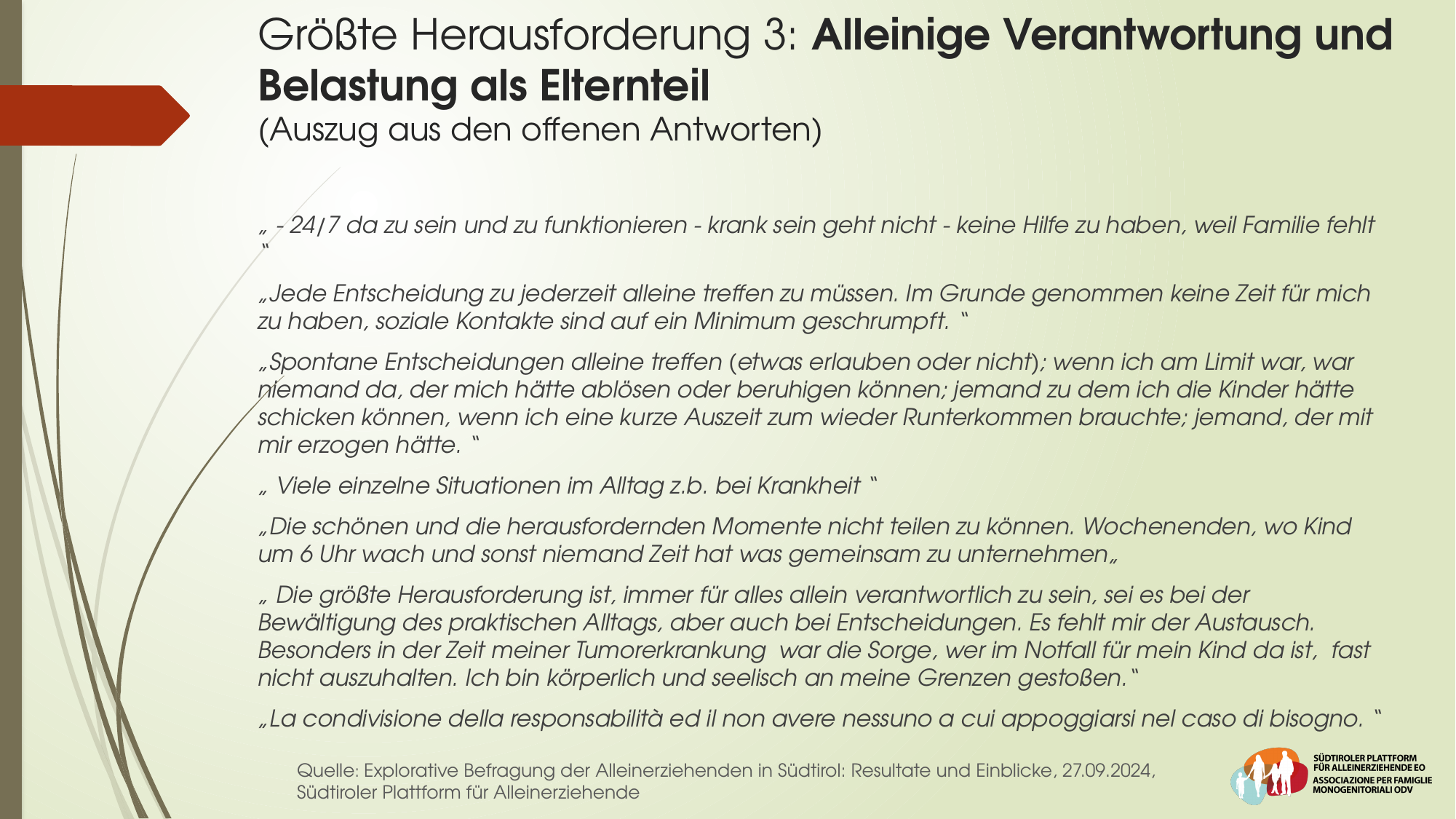

# Größte Herausforderung 3: Alleinige Verantwortung und Belastung als Elternteil (Auszug aus den offenen Antworten)
„ - 24/7 da zu sein und zu funktionieren - krank sein geht nicht - keine Hilfe zu haben, weil Familie fehlt “
„Jede Entscheidung zu jederzeit alleine treffen zu müssen. Im Grunde genommen keine Zeit für mich zu haben, soziale Kontakte sind auf ein Minimum geschrumpft. “
„Spontane Entscheidungen alleine treffen (etwas erlauben oder nicht); wenn ich am Limit war, war niemand da, der mich hätte ablösen oder beruhigen können; jemand zu dem ich die Kinder hätte schicken können, wenn ich eine kurze Auszeit zum wieder Runterkommen brauchte; jemand, der mit mir erzogen hätte. “
„ Viele einzelne Situationen im Alltag z.b. bei Krankheit “
„Die schönen und die herausfordernden Momente nicht teilen zu können. Wochenenden, wo Kind um 6 Uhr wach und sonst niemand Zeit hat was gemeinsam zu unternehmen„
„ Die größte Herausforderung ist, immer für alles allein verantwortlich zu sein, sei es bei der Bewältigung des praktischen Alltags, aber auch bei Entscheidungen. Es fehlt mir der Austausch. Besonders in der Zeit meiner Tumorerkrankung  war die Sorge, wer im Notfall für mein Kind da ist,  fast nicht auszuhalten. Ich bin körperlich und seelisch an meine Grenzen gestoßen.“
„La condivisione della responsabilità ed il non avere nessuno a cui appoggiarsi nel caso di bisogno. “

Quelle: Explorative Befragung der Alleinerziehenden in Südtirol: Resultate und Einblicke, 27.09.2024,
Südtiroler Plattform für Alleinerziehende